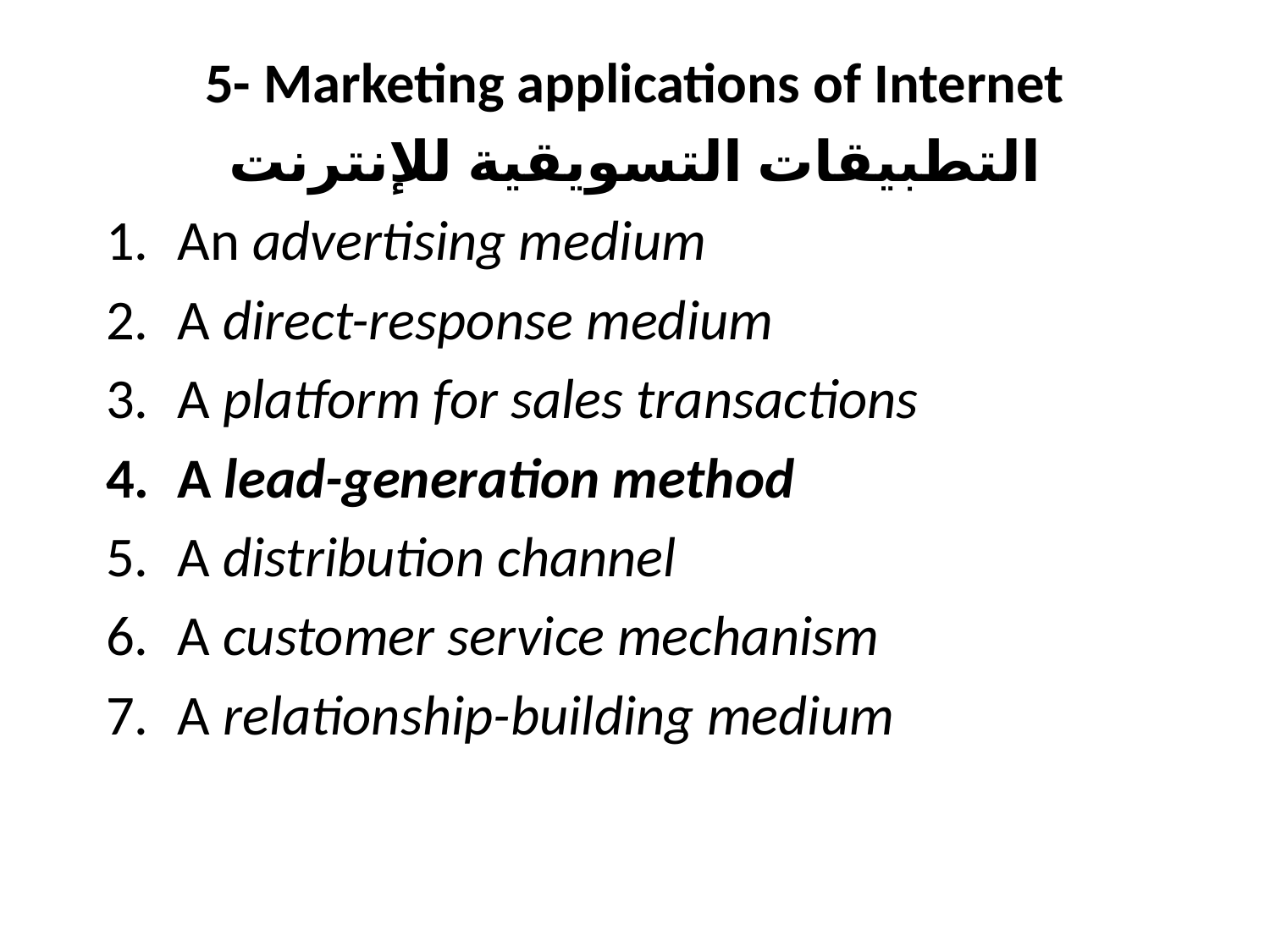

5- Marketing applications of Internet
التطبيقات التسويقية للإنترنت
An advertising medium
A direct-response medium
A platform for sales transactions
A lead-generation method
A distribution channel
A customer service mechanism
A relationship-building medium